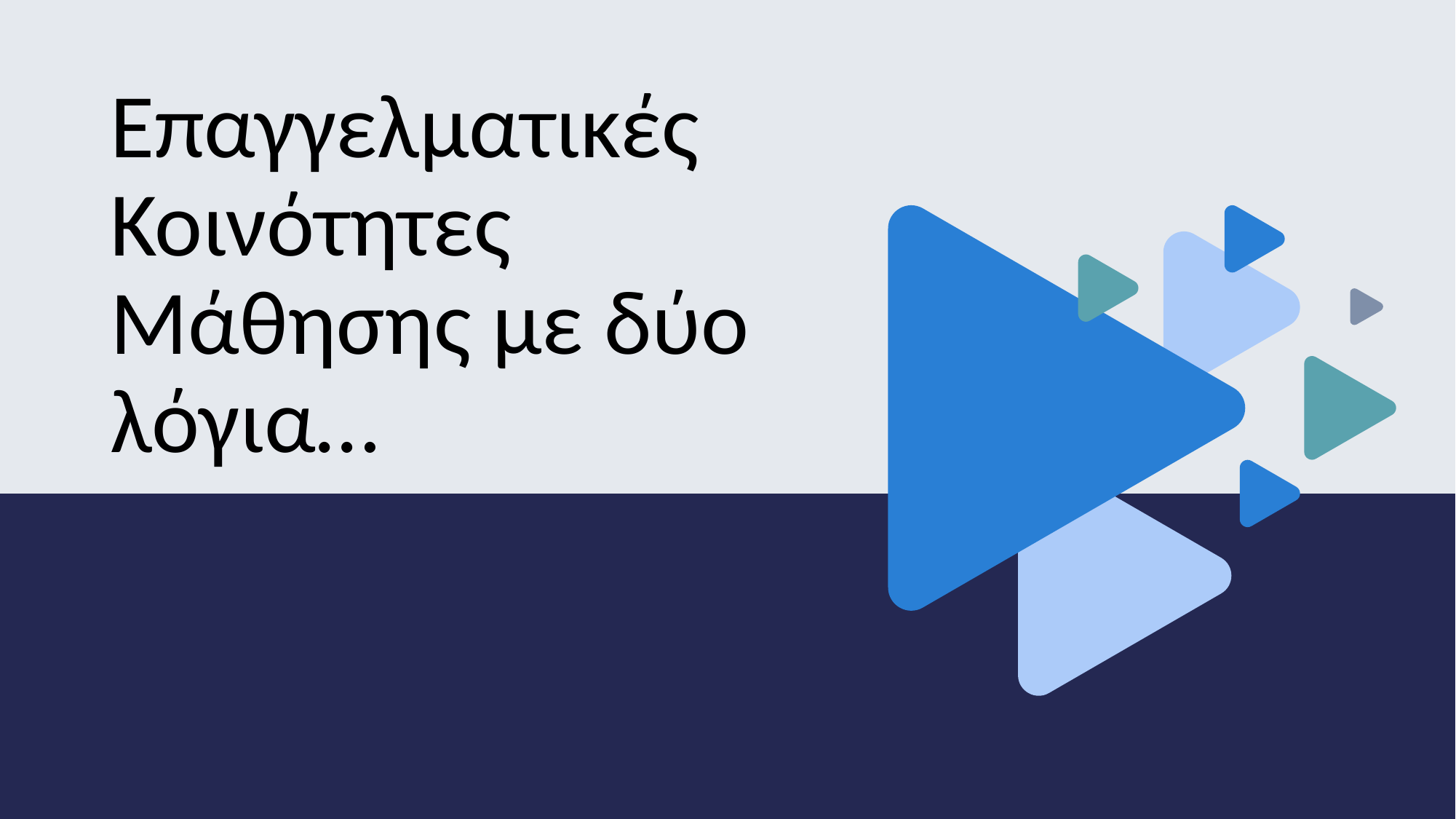

# Επαγγελματικές Κοινότητες Μάθησης με δύο λόγια…